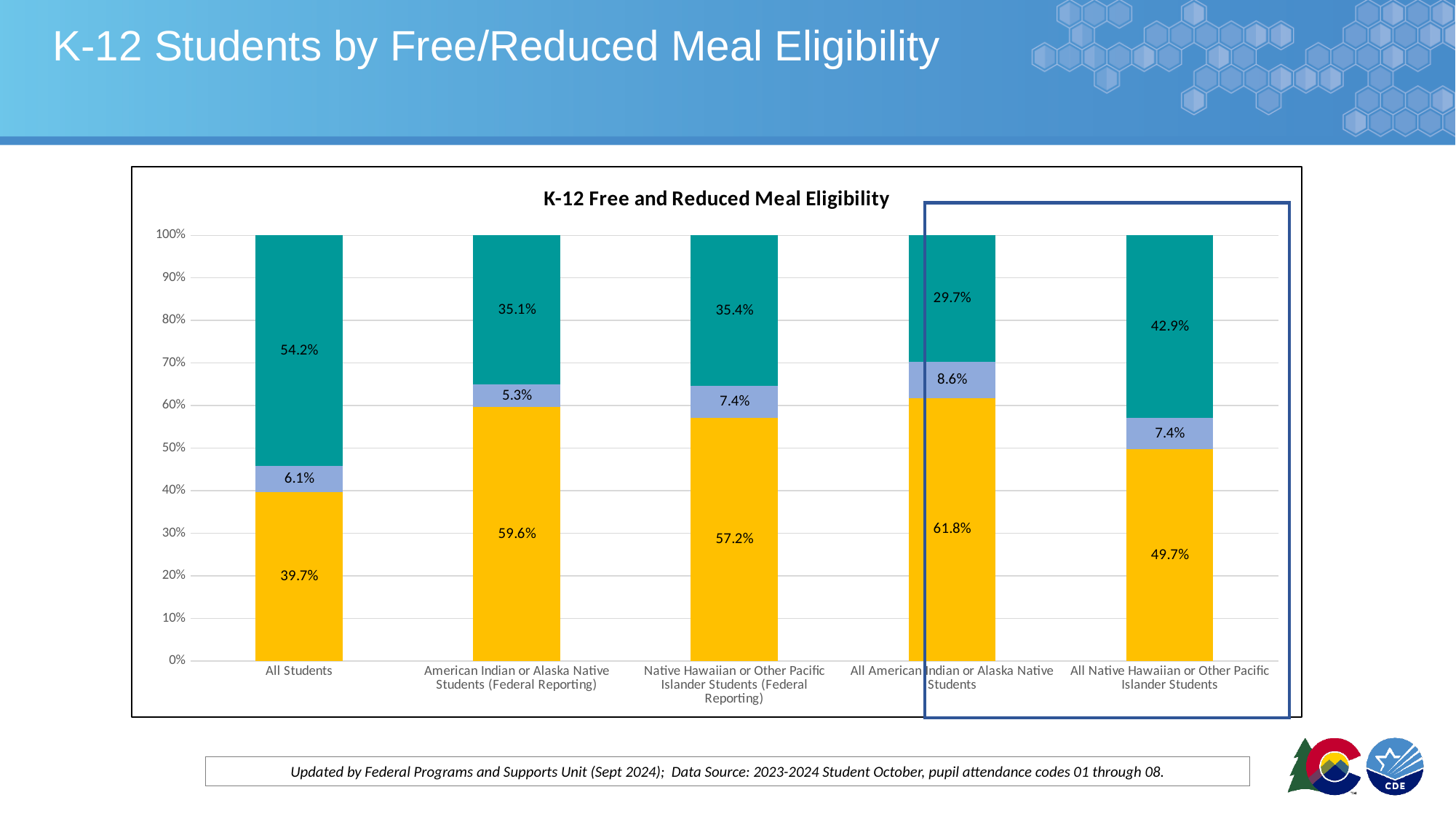

# K-12 Students by Free/Reduced Meal Eligibility

### Chart: K-12 Free and Reduced Meal Eligibility

| Category | Free Meals Eligible | Reduced Meals Eligible | Not Free or Reduced Meals Eligible |
|---|---|---|---|
| All Students | 337209.0 | 51596.0 | 460599.0 |
| American Indian or Alaska Native Students (Federal Reporting) | 3086.0 | 274.0 | 1817.0 |
| Native Hawaiian or Other Pacific Islander Students (Federal Reporting) | 1630.0 | 212.0 | 1009.0 |
| All American Indian or Alaska Native Students | 31728.0 | 4398.0 | 15234.0 |
| All Native Hawaiian or Other Pacific Islander Students | 5667.0 | 845.0 | 4886.0 |
Updated by Federal Programs and Supports Unit (Sept 2024);  Data Source: 2023-2024 Student October, pupil attendance codes 01 through 08.